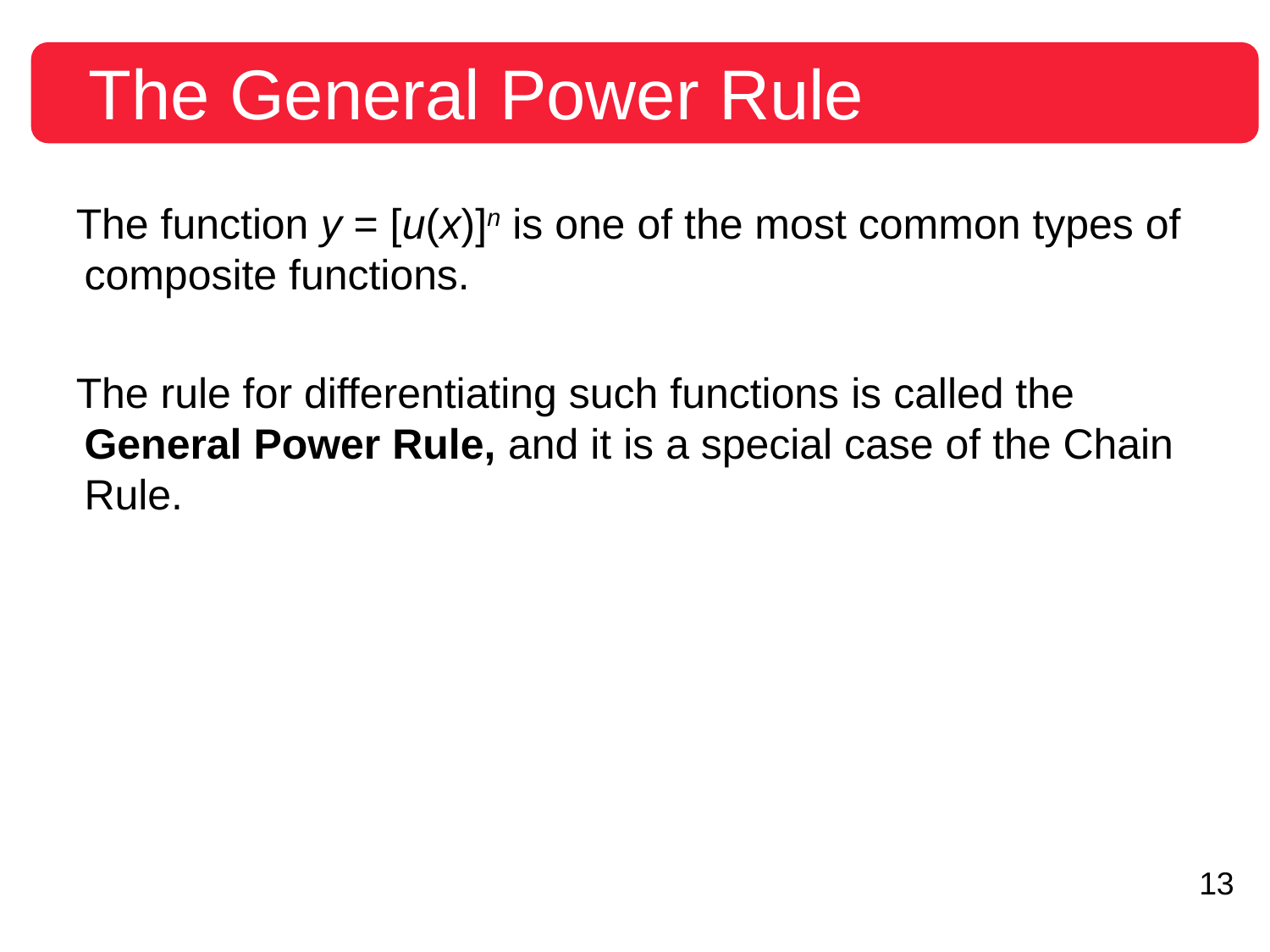

# The General Power Rule
The function y = [u(x)]n is one of the most common types of composite functions.

The rule for differentiating such functions is called the General Power Rule, and it is a special case of the Chain Rule.